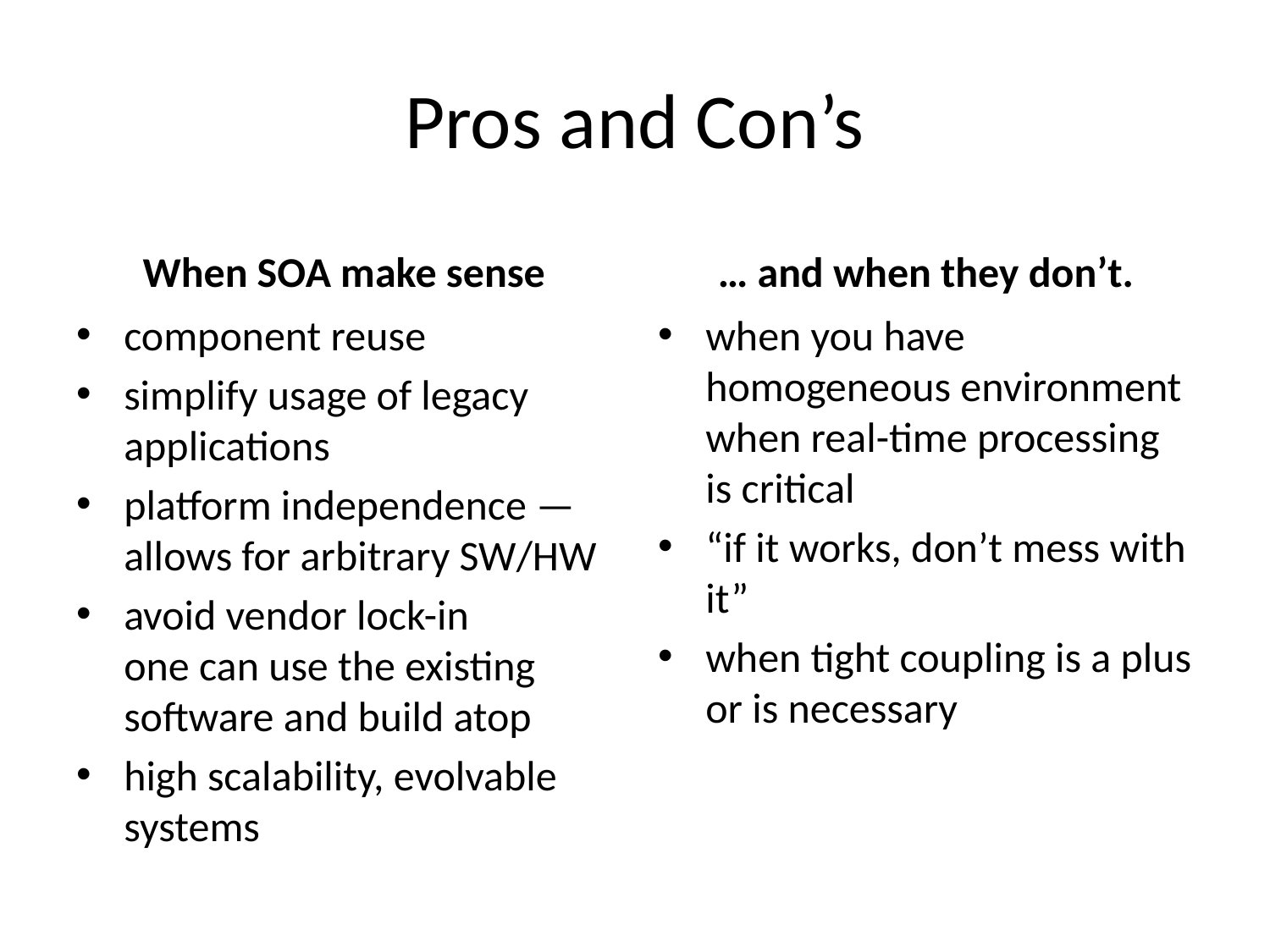

# Pros and Con’s
When SOA make sense
… and when they don’t.
component reuse
simplify usage of legacy applications
platform independence — allows for arbitrary SW/HW
avoid vendor lock-in
one can use the existing software and build atop
high scalability, evolvable systems

when you have homogeneous environment when real-time processing is critical
“if it works, don’t mess with it”
when tight coupling is a plus or is necessary